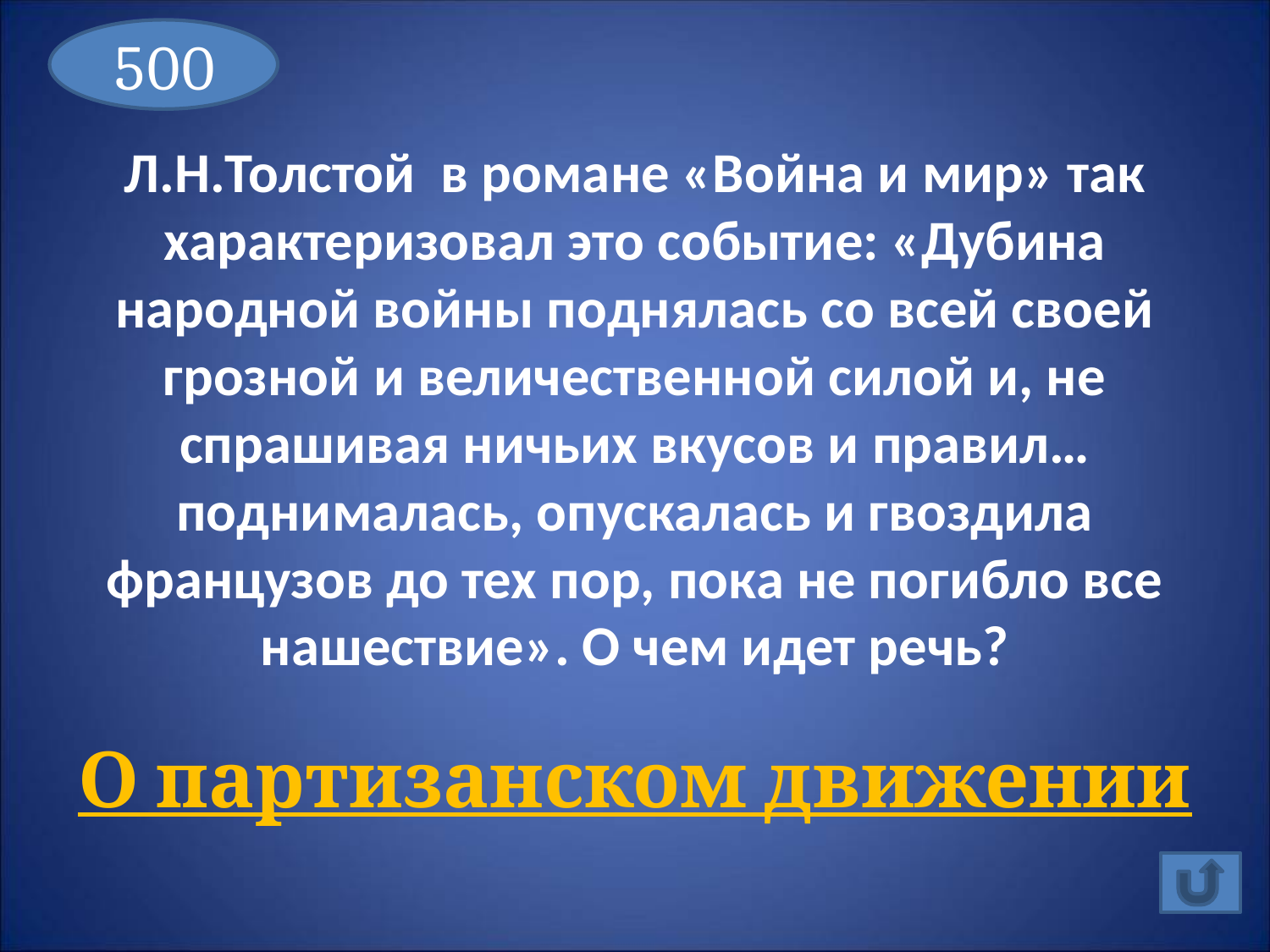

500
# Л.Н.Толстой  в романе «Война и мир» так характеризовал это событие: «Дубина народной войны поднялась со всей своей грозной и величественной силой и, не спрашивая ничьих вкусов и правил… поднималась, опускалась и гвоздила французов до тех пор, пока не погибло все нашествие». О чем идет речь?
О партизанском движении